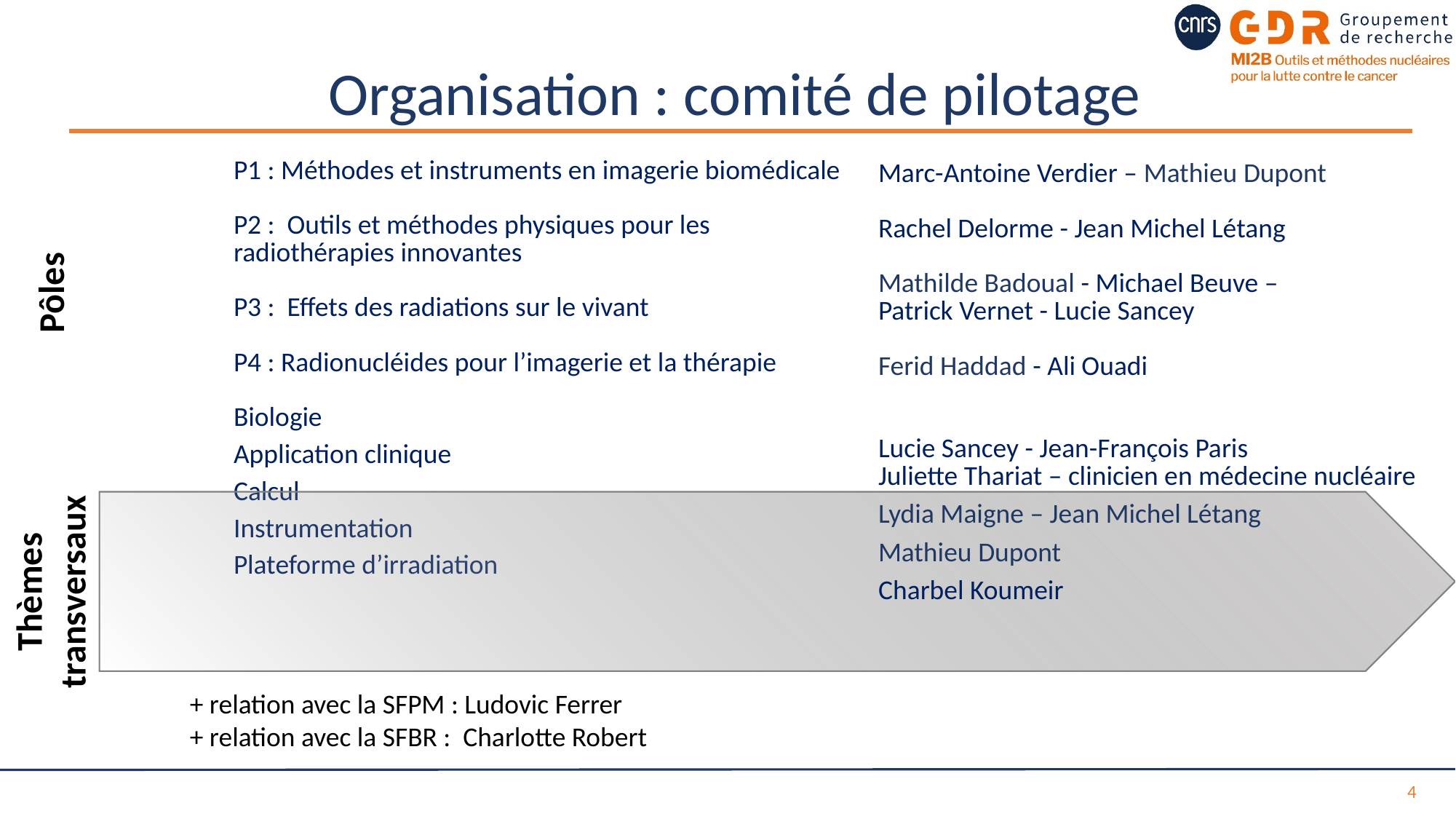

# Organisation : comité de pilotage
| P1 : Méthodes et instruments en imagerie biomédicale |
| --- |
| P2 : Outils et méthodes physiques pour les radiothérapies innovantes |
| P3 : Effets des radiations sur le vivant |
| P4 : Radionucléides pour l’imagerie et la thérapie |
| Biologie |
| Application clinique |
| Calcul |
| Instrumentation |
| Plateforme d’irradiation |
| Marc-Antoine Verdier – Mathieu Dupont |
| --- |
| Rachel Delorme - Jean Michel Létang |
| Mathilde Badoual - Michael Beuve – Patrick Vernet - Lucie Sancey |
| Ferid Haddad - Ali Ouadi |
| Lucie Sancey - Jean-François Paris |
| Juliette Thariat – clinicien en médecine nucléaire |
| Lydia Maigne – Jean Michel Létang |
| Mathieu Dupont |
| Charbel Koumeir |
Pôles

Thèmes transversaux
+ relation avec la SFPM : Ludovic Ferrer
+ relation avec la SFBR :  Charlotte Robert
4